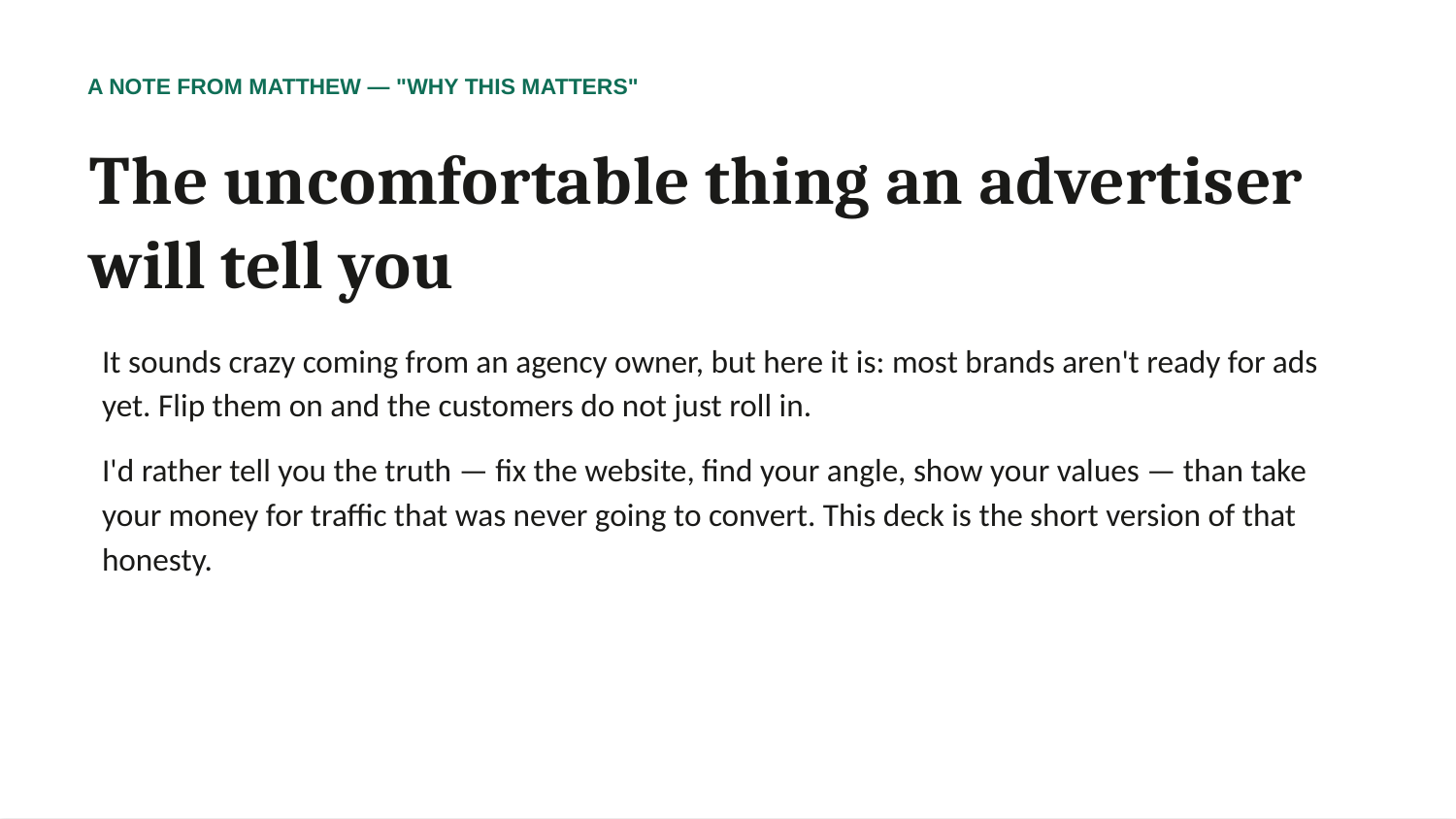

A NOTE FROM MATTHEW — "WHY THIS MATTERS"
The uncomfortable thing an advertiser will tell you
It sounds crazy coming from an agency owner, but here it is: most brands aren't ready for ads yet. Flip them on and the customers do not just roll in.
I'd rather tell you the truth — fix the website, find your angle, show your values — than take your money for traffic that was never going to convert. This deck is the short version of that honesty.